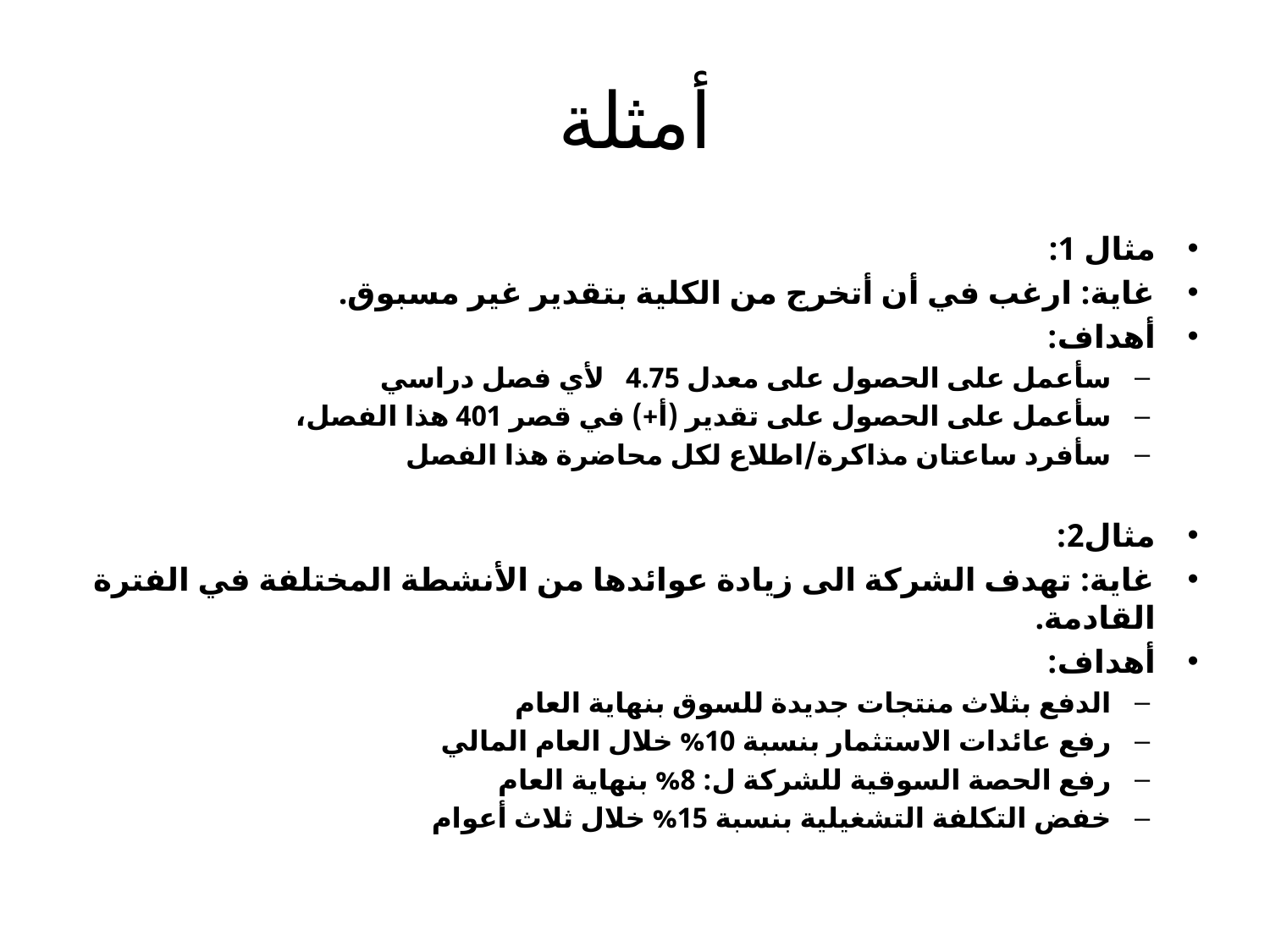

# أمثلة
مثال 1:
غاية: ارغب في أن أتخرج من الكلية بتقدير غير مسبوق.
أهداف:
سأعمل على الحصول على معدل 4.75   لأي فصل دراسي
سأعمل على الحصول على تقدير (أ+) في قصر 401 هذا الفصل،
سأفرد ساعتان مذاكرة/اطلاع لكل محاضرة هذا الفصل

مثال2:
غاية: تهدف الشركة الى زيادة عوائدها من الأنشطة المختلفة في الفترة القادمة.
أهداف:
الدفع بثلاث منتجات جديدة للسوق بنهاية العام
رفع عائدات الاستثمار بنسبة 10% خلال العام المالي
رفع الحصة السوقية للشركة ل: 8% بنهاية العام
خفض التكلفة التشغيلية بنسبة 15% خلال ثلاث أعوام